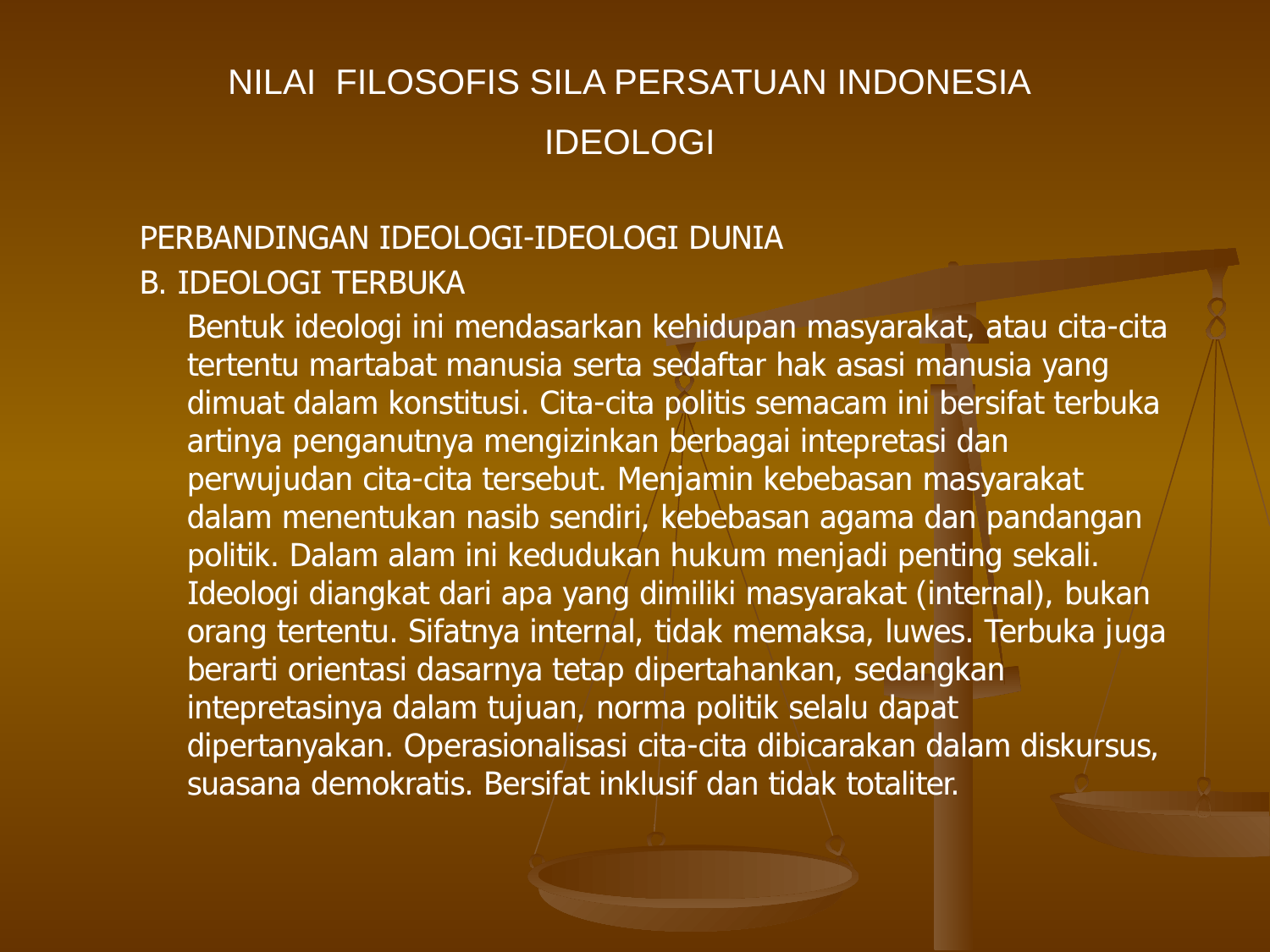

NILAI  FILOSOFIS SILA PERSATUAN INDONESIA
IDEOLOGI
PERBANDINGAN IDEOLOGI-IDEOLOGI DUNIA
B. IDEOLOGI TERBUKA
	Bentuk ideologi ini mendasarkan kehidupan masyarakat, atau cita-cita tertentu martabat manusia serta sedaftar hak asasi manusia yang dimuat dalam konstitusi. Cita-cita politis semacam ini bersifat terbuka artinya penganutnya mengizinkan berbagai intepretasi dan perwujudan cita-cita tersebut. Menjamin kebebasan masyarakat dalam menentukan nasib sendiri, kebebasan agama dan pandangan politik. Dalam alam ini kedudukan hukum menjadi penting sekali. Ideologi diangkat dari apa yang dimiliki masyarakat (internal), bukan orang tertentu. Sifatnya internal, tidak memaksa, luwes. Terbuka juga berarti orientasi dasarnya tetap dipertahankan, sedangkan intepretasinya dalam tujuan, norma politik selalu dapat dipertanyakan. Operasionalisasi cita-cita dibicarakan dalam diskursus, suasana demokratis. Bersifat inklusif dan tidak totaliter.